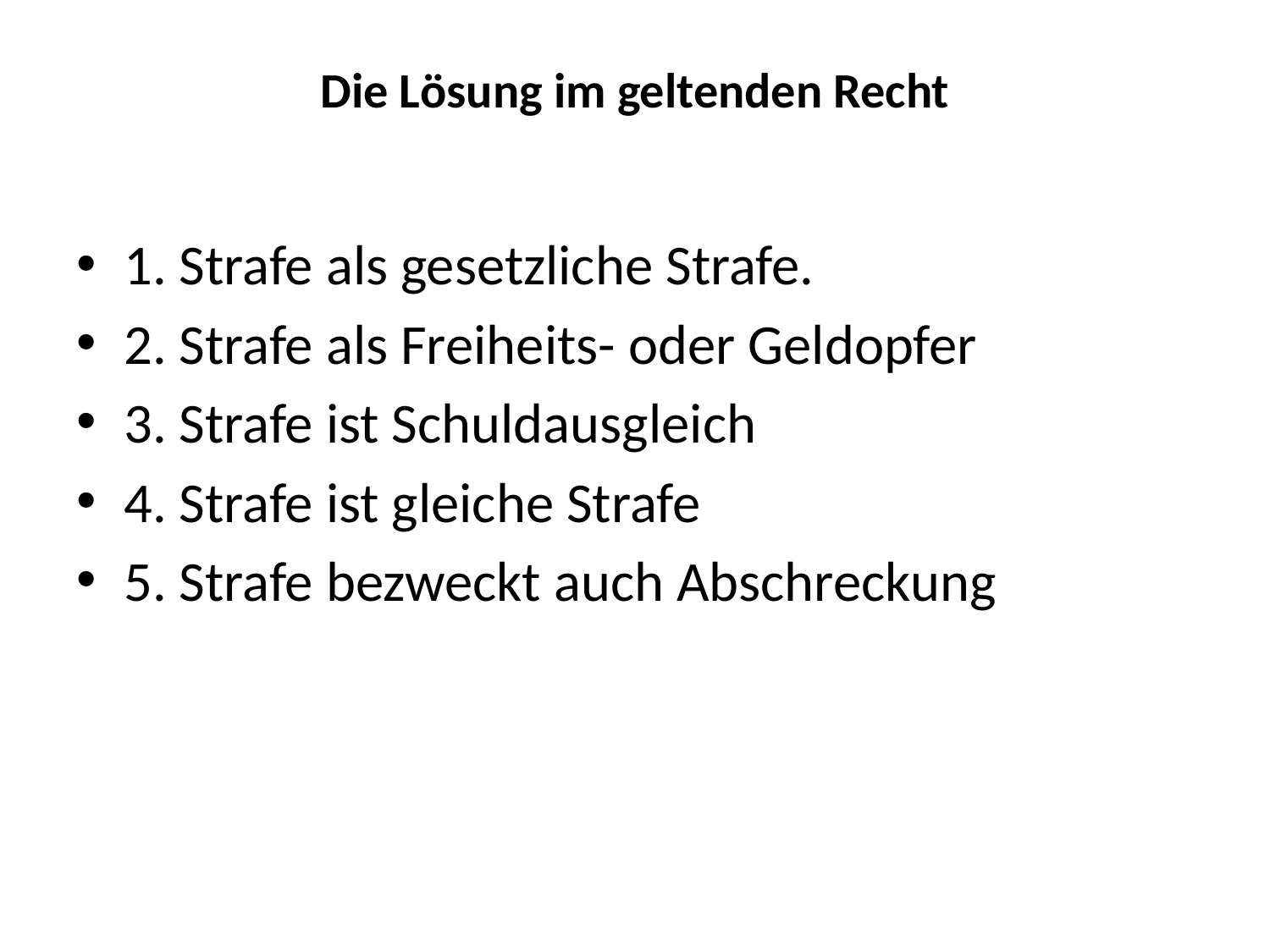

# Die Lösung im geltenden Recht
1. Strafe als gesetzliche Strafe.
2. Strafe als Freiheits- oder Geldopfer
3. Strafe ist Schuldausgleich
4. Strafe ist gleiche Strafe
5. Strafe bezweckt auch Abschreckung